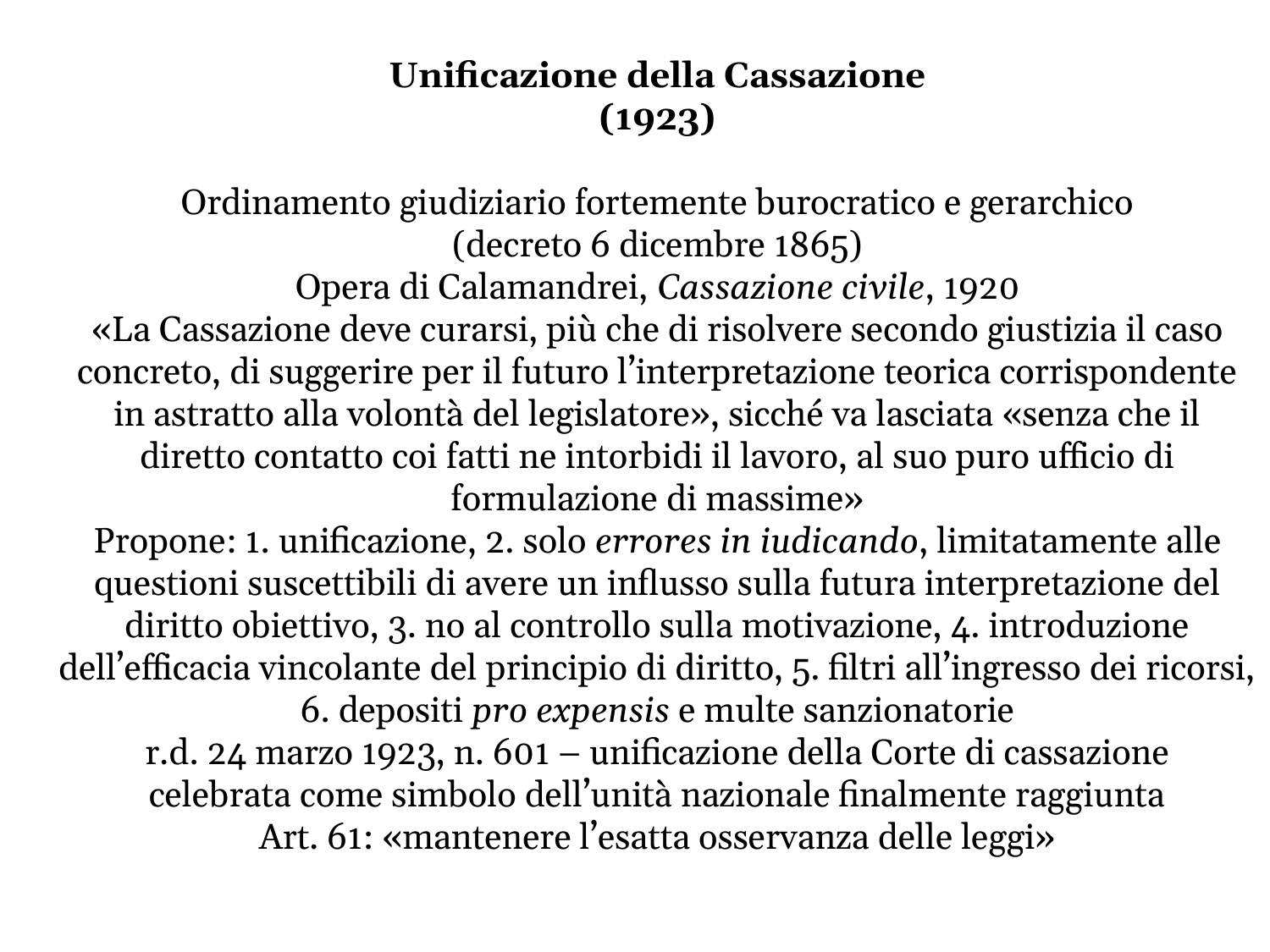

Unificazione della Cassazione
(1923)

Ordinamento giudiziario fortemente burocratico e gerarchico
(decreto 6 dicembre 1865)
Opera di Calamandrei, Cassazione civile, 1920
«La Cassazione deve curarsi, più che di risolvere secondo giustizia il caso concreto, di suggerire per il futuro l’interpretazione teorica corrispondente in astratto alla volontà del legislatore», sicché va lasciata «senza che il diretto contatto coi fatti ne intorbidi il lavoro, al suo puro ufficio di formulazione di massime»
Propone: 1. unificazione, 2. solo errores in iudicando, limitatamente alle questioni suscettibili di avere un influsso sulla futura interpretazione del diritto obiettivo, 3. no al controllo sulla motivazione, 4. introduzione dell’efficacia vincolante del principio di diritto, 5. filtri all’ingresso dei ricorsi, 6. depositi pro expensis e multe sanzionatorie
r.d. 24 marzo 1923, n. 601 – unificazione della Corte di cassazione
celebrata come simbolo dell’unità nazionale finalmente raggiunta
Art. 61: «mantenere l’esatta osservanza delle leggi»